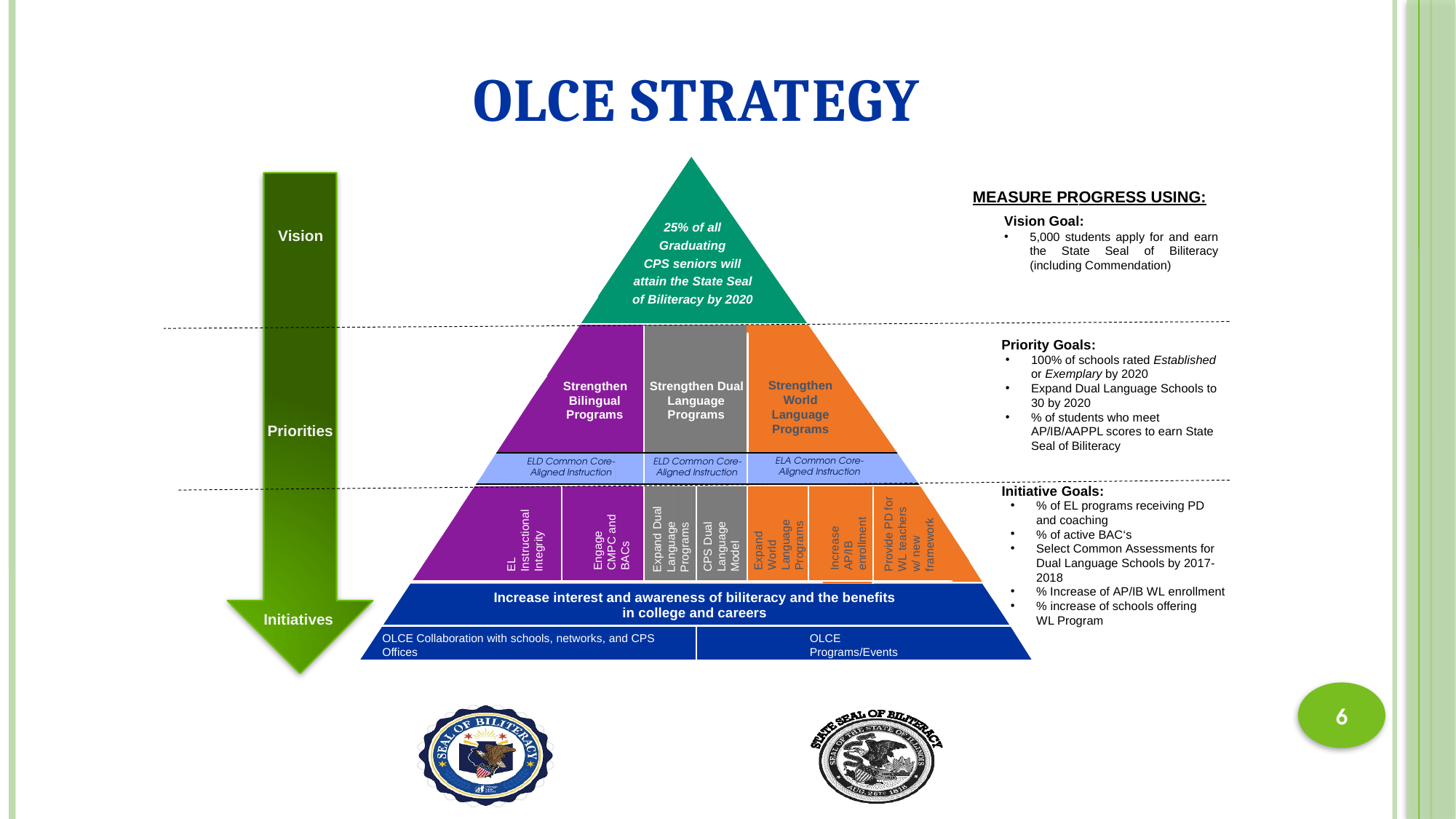

# OLCE Strategy

MEASURE PROGRESS USING:
Vision Goal:
5,000 students apply for and earn the State Seal of Biliteracy (including Commendation)
25% of all Graduating
CPS seniors will attain the State Seal of Biliteracy by 2020
Vision

Governance Struct
Support
ure and

Priority Goals:
100% of schools rated Established or Exemplary by 2020
Expand Dual Language Schools to 30 by 2020
% of students who meet AP/IB/AAPPL scores to earn State Seal of Biliteracy
Strengthen World
Language Programs
Strengthen Bilingual Programs
Strengthen Dual Language Programs

Priorities

ELA Common Core-Aligned Instruction
ELD Common Core-Aligned Instruction
ELD Common Core- Aligned Instruction

Initiative Goals:

OLCE C
ommunicatio
ns
OCL
E Program
s/Events

CPS Dual Language Model

Expand Dual Language Programs
EL Instructional Integrity
Provide PD for WL teachers w/ new
framework
Increase AP/IB enrollment
Engage CMPC and BACs
% of EL programs receiving PD and coaching
% of active BAC‘s
Select Common Assessments for Dual Language Schools by 2017-2018
% Increase of AP/IB WL enrollment
% increase of schools offering WL Program
Expand World Language Programs

Increase interest and awareness of biliteracy and the benefits in college and careers
Initiatives

OLCE Collaboration with schools, networks, and CPS Offices
OLCE Programs/Events

6